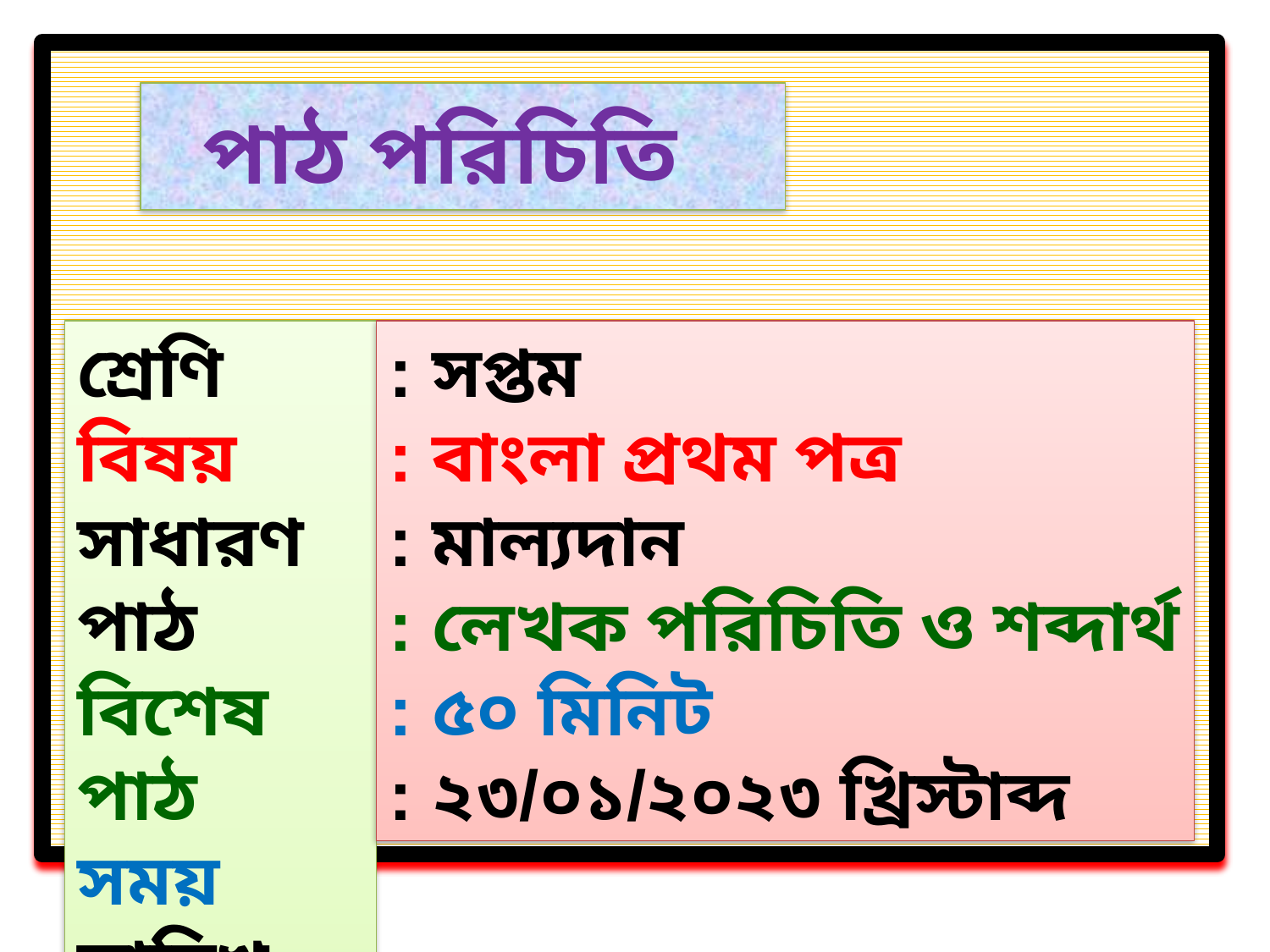

পাঠ পরিচিতি
শ্রেণি
বিষয়
সাধারণ পাঠ
বিশেষ পাঠ
সময়
তারিখ
: সপ্তম
: বাংলা প্রথম পত্র
: মাল্যদান
: লেখক পরিচিতি ও শব্দার্থ
: ৫০ মিনিট
: ২৩/০১/২০২৩ খ্রিস্টাব্দ